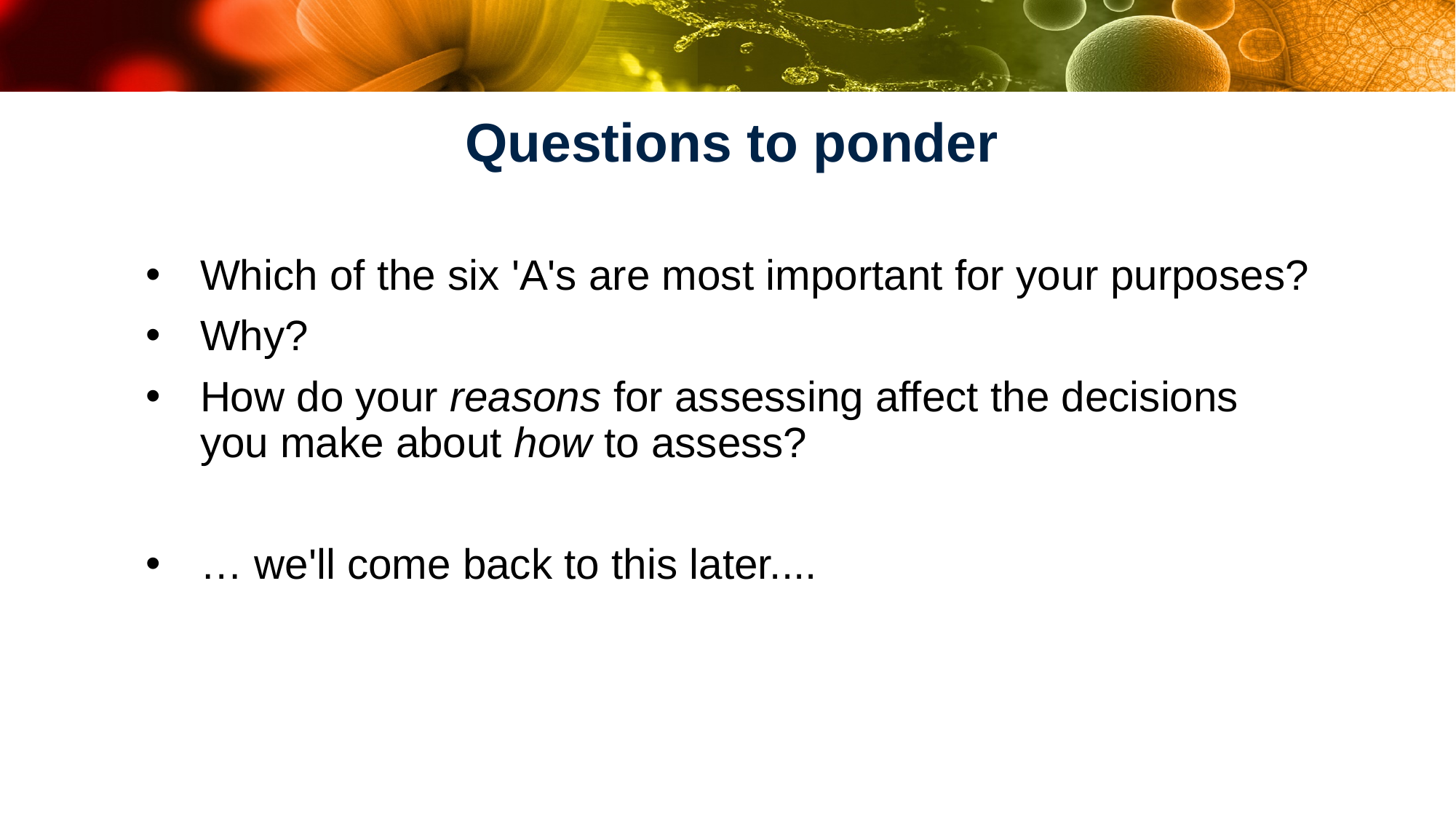

# Questions to ponder
Which of the six 'A's are most important for your purposes?
Why?
How do your reasons for assessing affect the decisions you make about how to assess?

… we'll come back to this later....